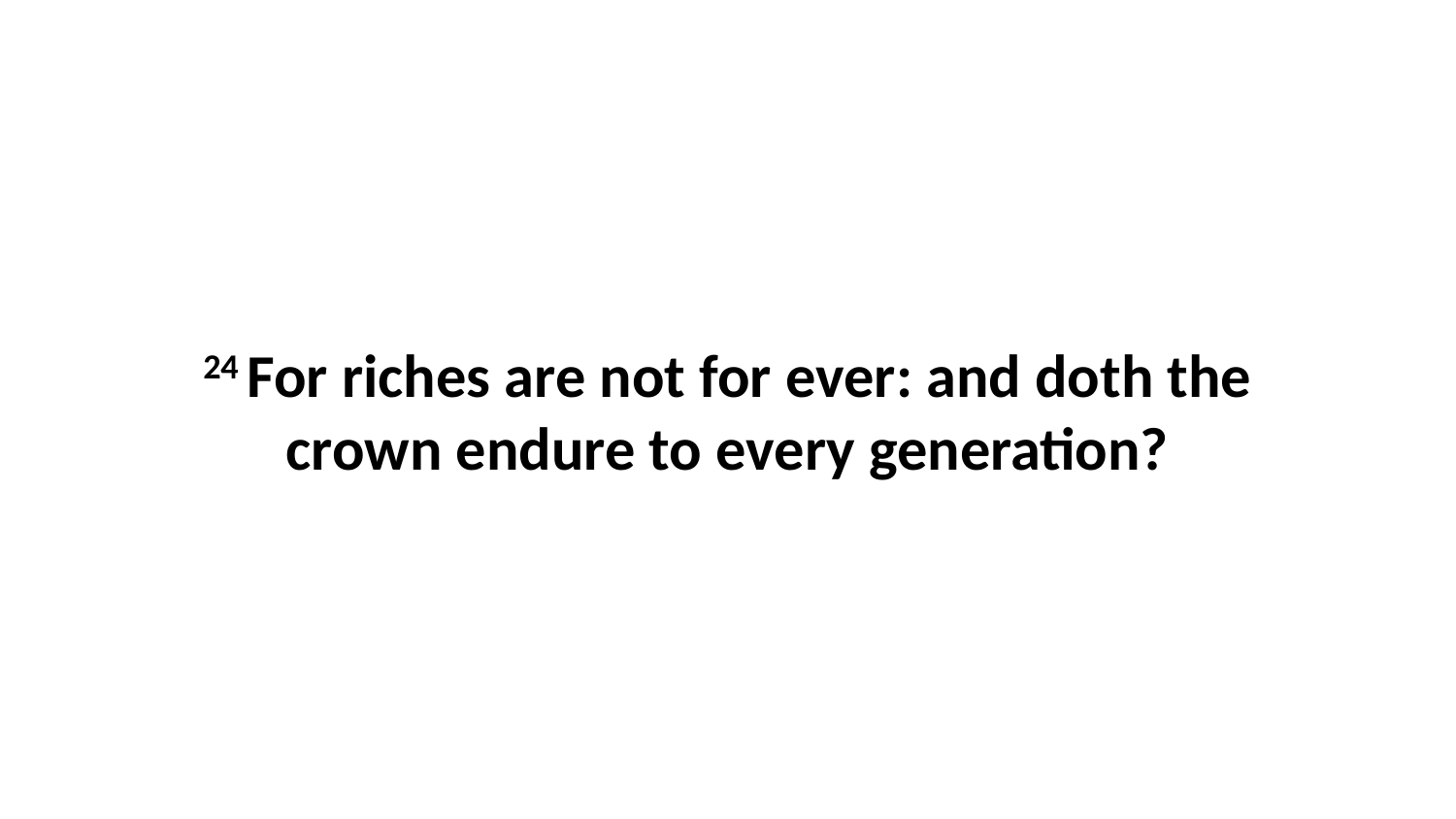

24 For riches are not for ever: and doth the crown endure to every generation?